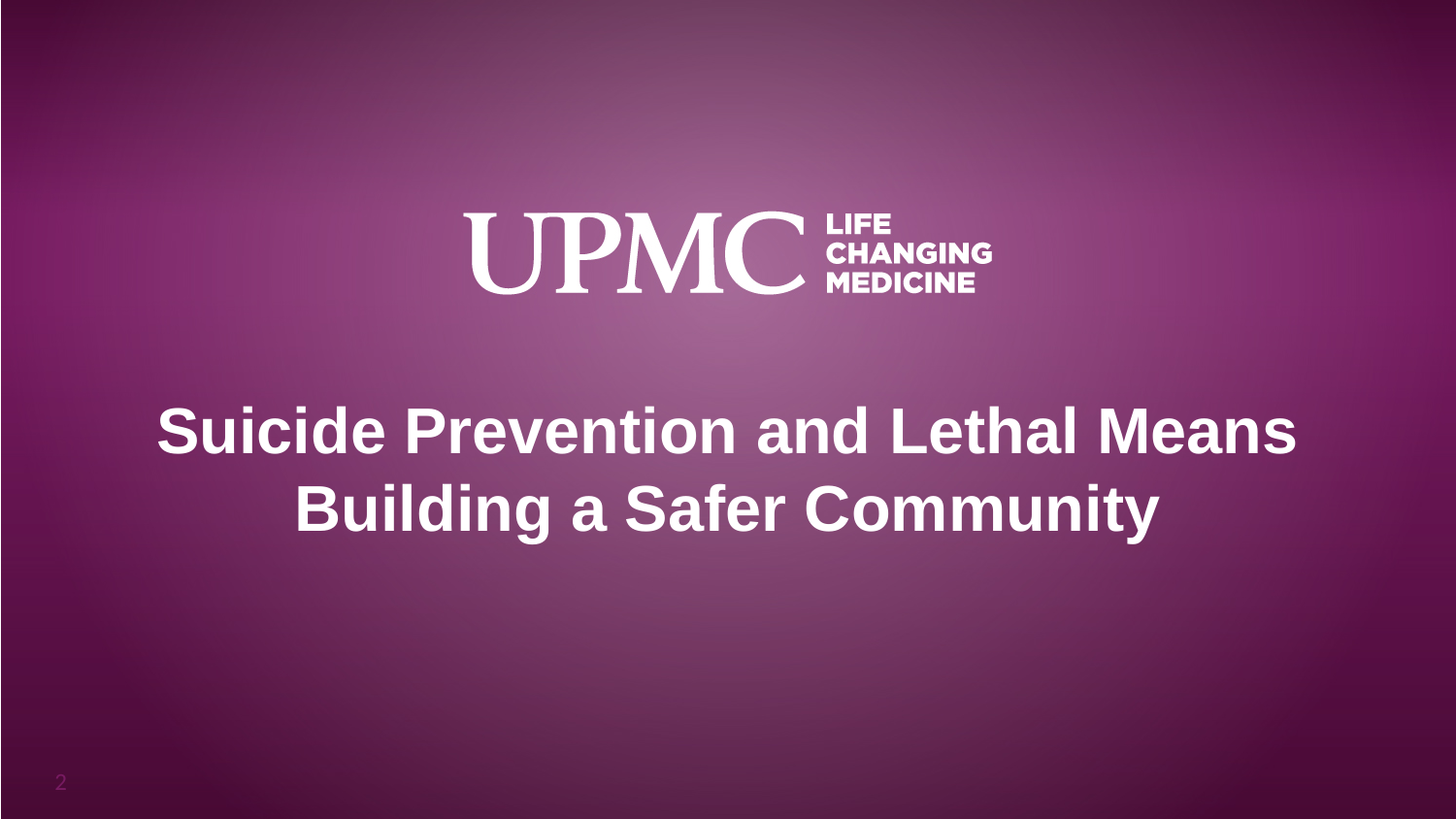

# Suicide Prevention and Lethal Means Building a Safer Community

2